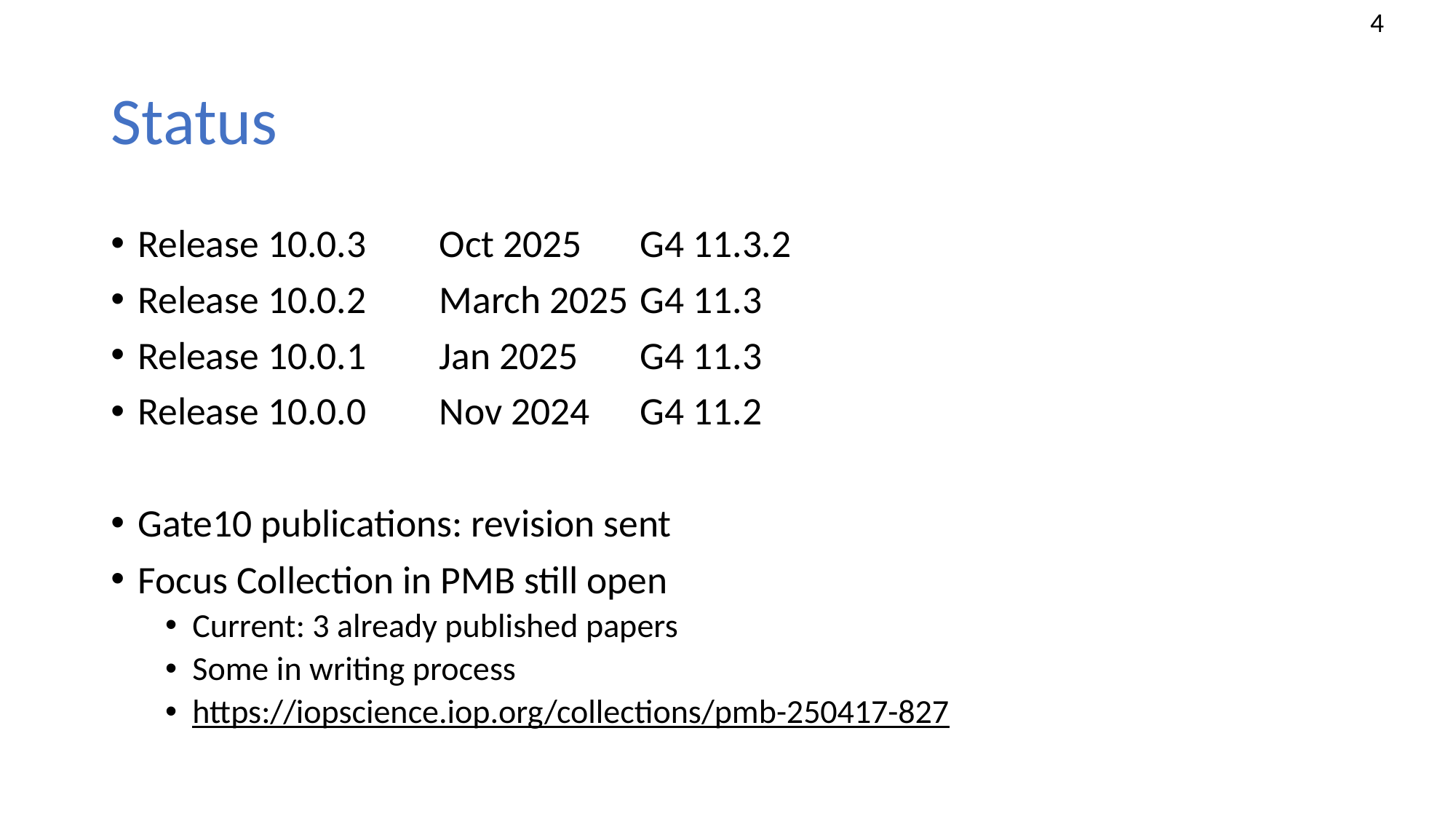

# Status
Release 10.0.3 	Oct 2025	G4 11.3.2
Release 10.0.2 	March 2025	G4 11.3
Release 10.0.1 	Jan 2025	G4 11.3
Release 10.0.0 	Nov 2024	G4 11.2

Gate10 publications: revision sent
Focus Collection in PMB still open
Current: 3 already published papers
Some in writing process
https://iopscience.iop.org/collections/pmb-250417-827